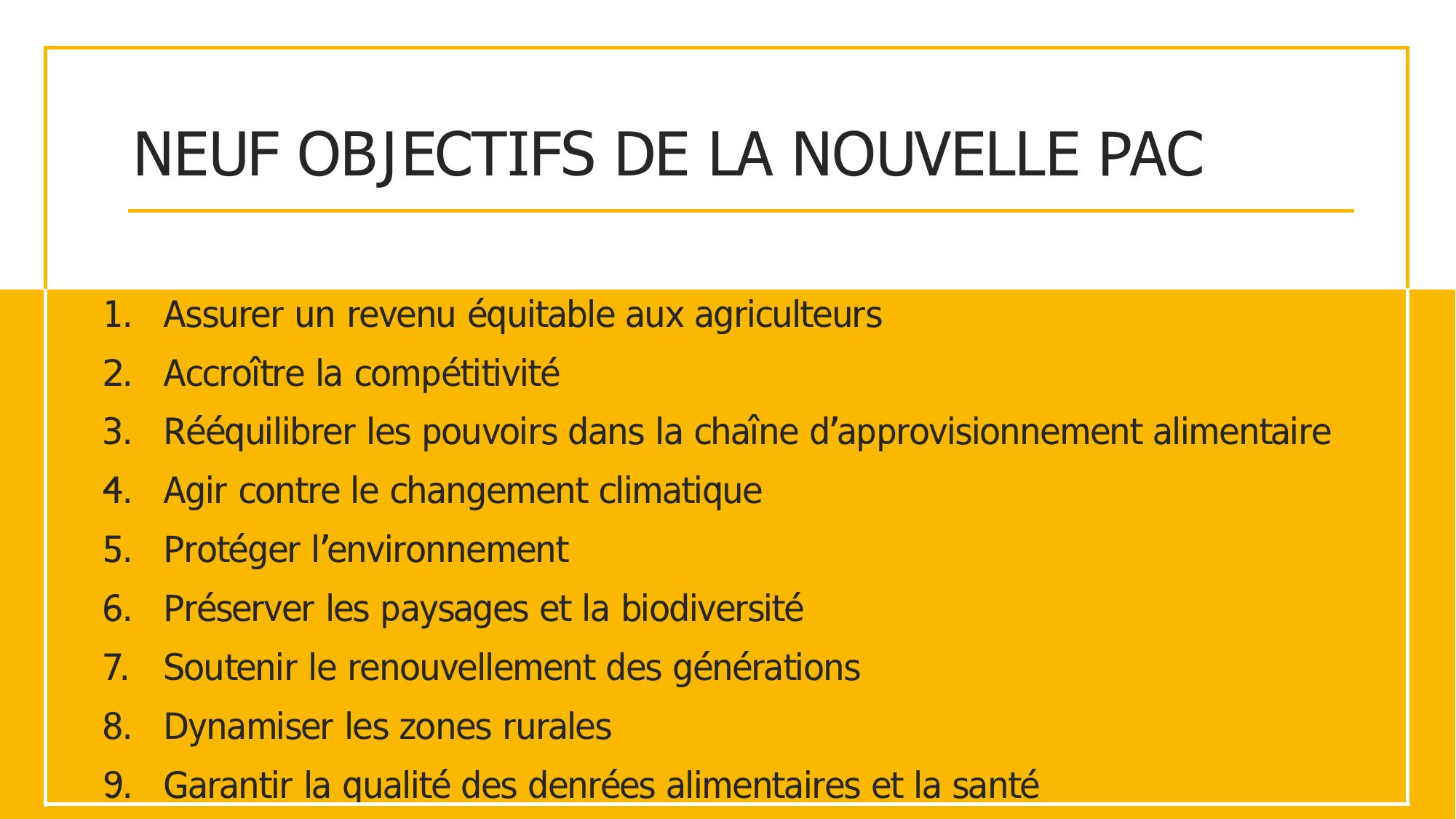

# NEUF OBJECTIFS DE LA NOUVELLE PAC
Assurer un revenu équitable aux agriculteurs
Accroître la compétitivité
Rééquilibrer les pouvoirs dans la chaîne d’approvisionnement alimentaire
Agir contre le changement climatique
Protéger l’environnement
Préserver les paysages et la biodiversité
Soutenir le renouvellement des générations
Dynamiser les zones rurales
Garantir la qualité des denrées alimentaires et la santé